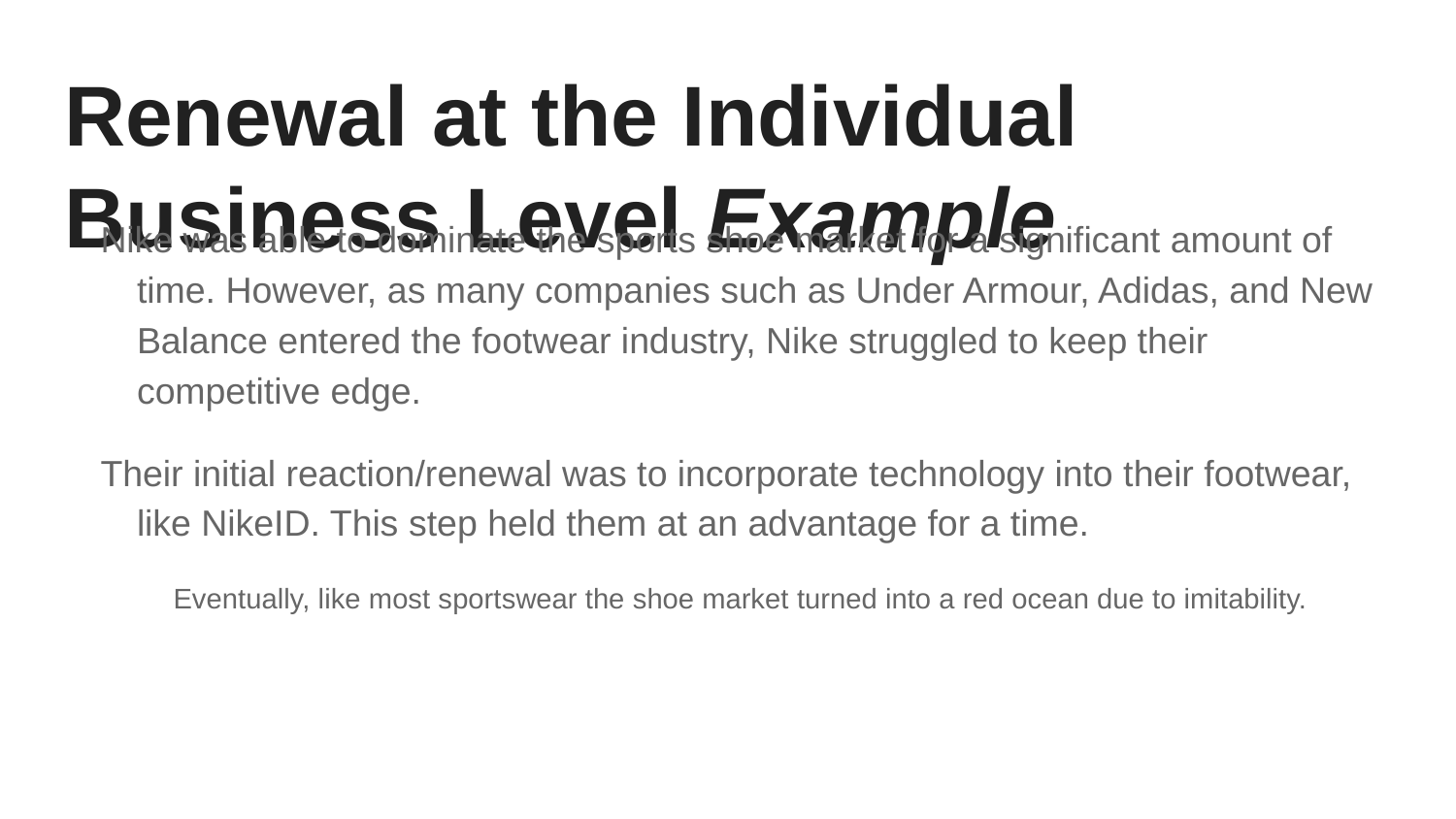

# Renewal at the Individual Business Level Example

Nike was able to dominate the sports shoe market for a significant amount of time. However, as many companies such as Under Armour, Adidas, and New Balance entered the footwear industry, Nike struggled to keep their competitive edge.
Their initial reaction/renewal was to incorporate technology into their footwear, like NikeID. This step held them at an advantage for a time.
Eventually, like most sportswear the shoe market turned into a red ocean due to imitability.